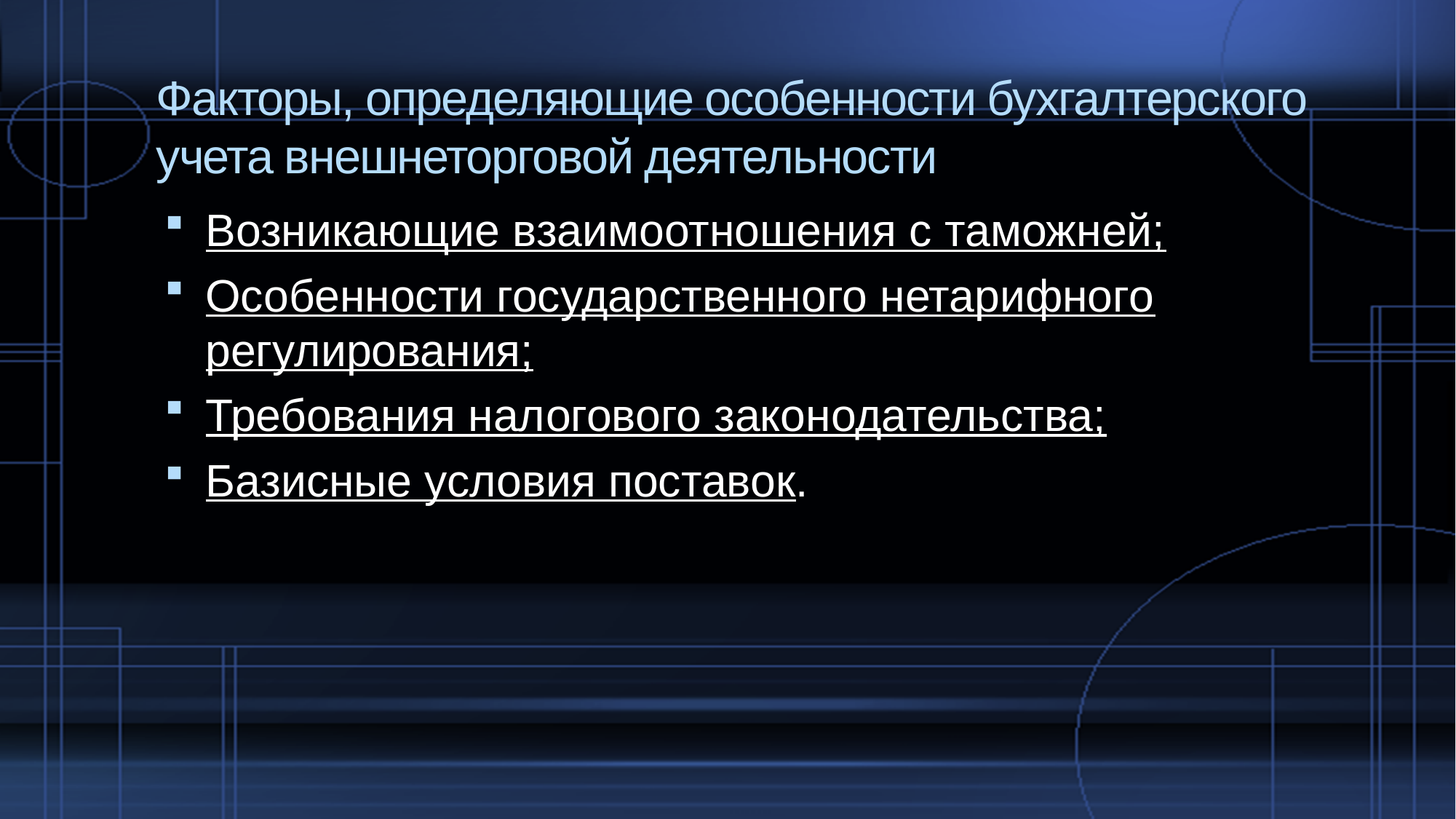

# Факторы, определяющие особенности бухгалтерского учета внешнеторговой деятельности
Возникающие взаимоотношения с таможней;
Особенности государственного нетарифного регулирования;
Требования налогового законодательства;
Базисные условия поставок.